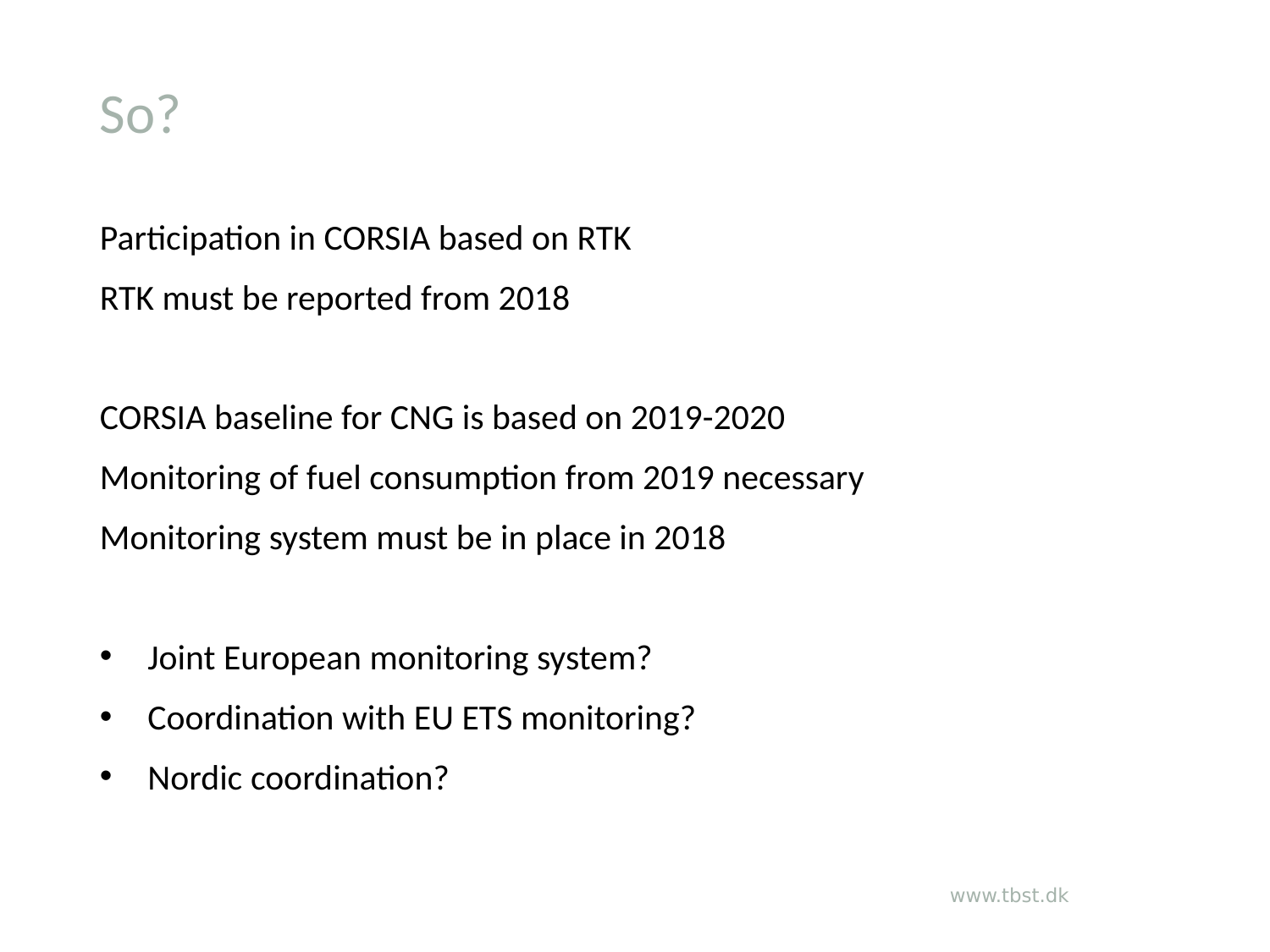

# So?
Participation in CORSIA based on RTK
RTK must be reported from 2018

CORSIA baseline for CNG is based on 2019-2020
Monitoring of fuel consumption from 2019 necessary
Monitoring system must be in place in 2018

Joint European monitoring system?
Coordination with EU ETS monitoring?
Nordic coordination?